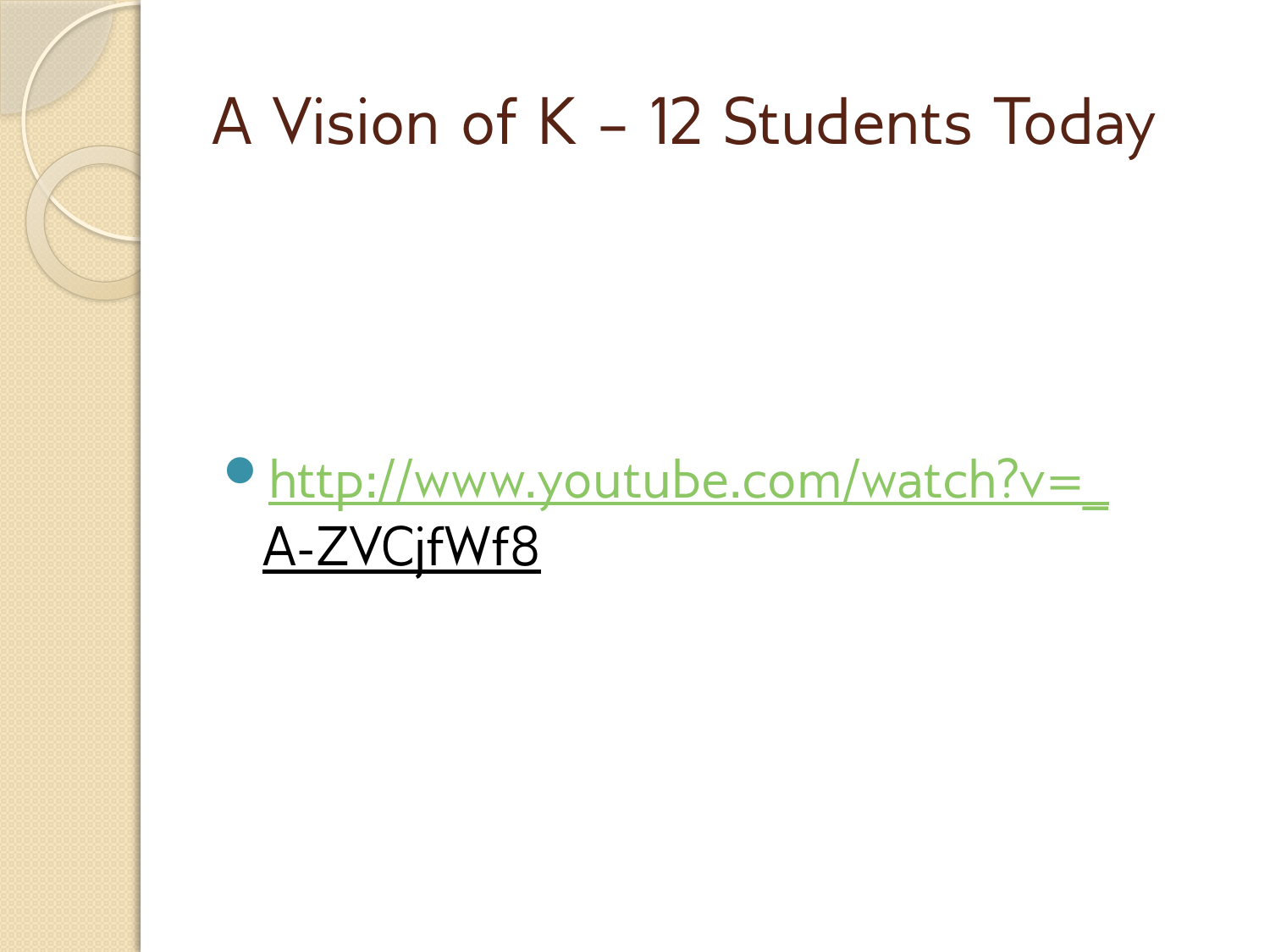

# A Vision of K – 12 Students Today

http://www.youtube.com/watch?v=_A-ZVCjfWf8